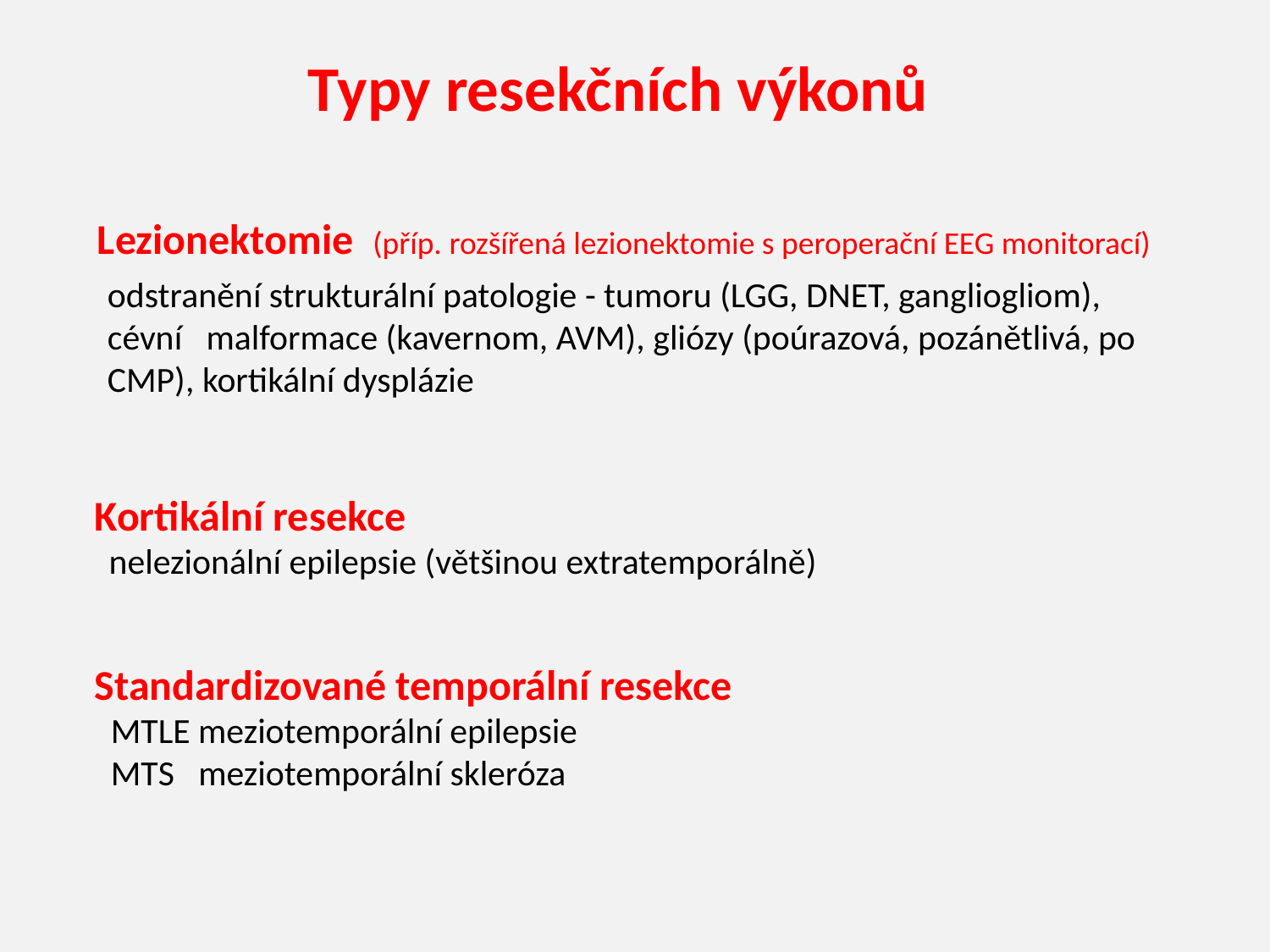

Typy resekčních výkonů
Lezionektomie  (příp. rozšířená lezionektomie s peroperační EEG monitorací)

odstranění strukturální patologie - tumoru (LGG, DNET, gangliogliom), cévní   malformace (kavernom, AVM), gliózy (poúrazová, pozánětlivá, po CMP), kortikální dysplázie

Kortikální resekce
  nelezionální epilepsie (většinou extratemporálně)

Standardizované temporální resekce
  MTLE meziotemporální epilepsie
  MTS   meziotemporální skleróza